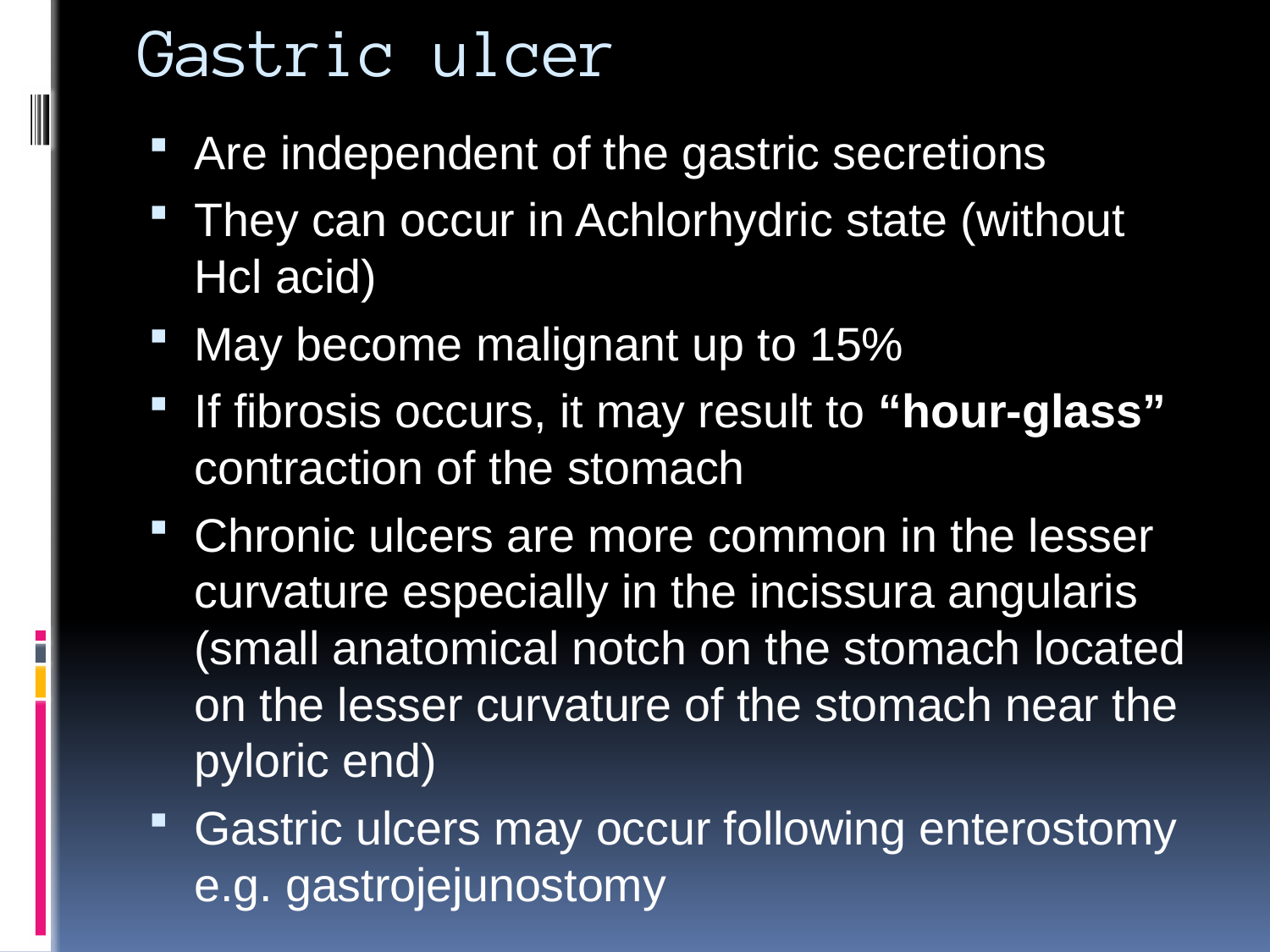

# Gastric ulcer
Are independent of the gastric secretions
They can occur in Achlorhydric state (without Hcl acid)
May become malignant up to 15%
If fibrosis occurs, it may result to “hour-glass” contraction of the stomach
Chronic ulcers are more common in the lesser curvature especially in the incissura angularis (small anatomical notch on the stomach located on the lesser curvature of the stomach near the pyloric end)
Gastric ulcers may occur following enterostomy e.g. gastrojejunostomy

67